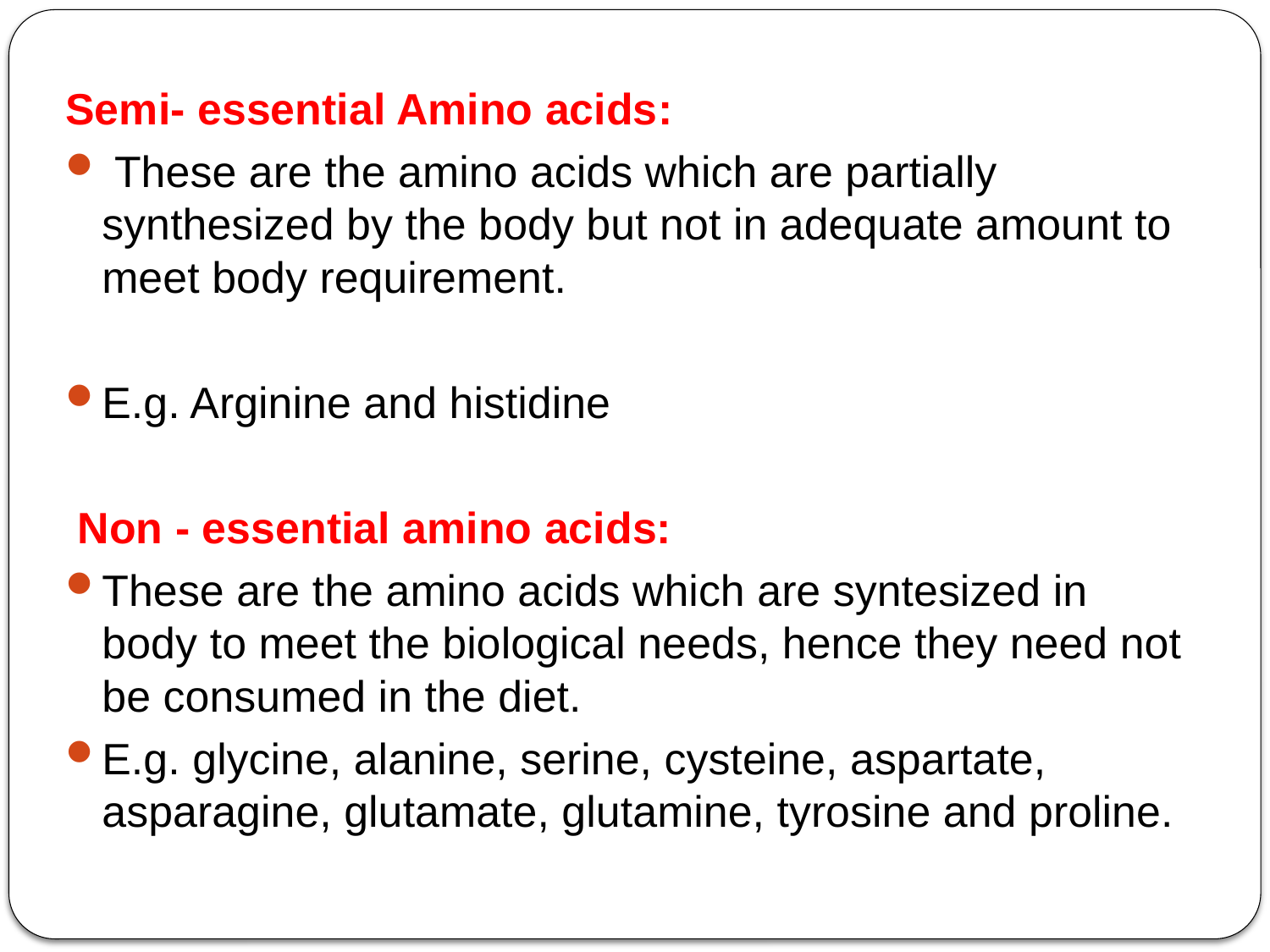

Semi- essential Amino acids:
 These are the amino acids which are partially synthesized by the body but not in adequate amount to meet body requirement.

E.g. Arginine and histidine

 Non - essential amino acids:
These are the amino acids which are syntesized in body to meet the biological needs, hence they need not be consumed in the diet.
E.g. glycine, alanine, serine, cysteine, aspartate, asparagine, glutamate, glutamine, tyrosine and proline.